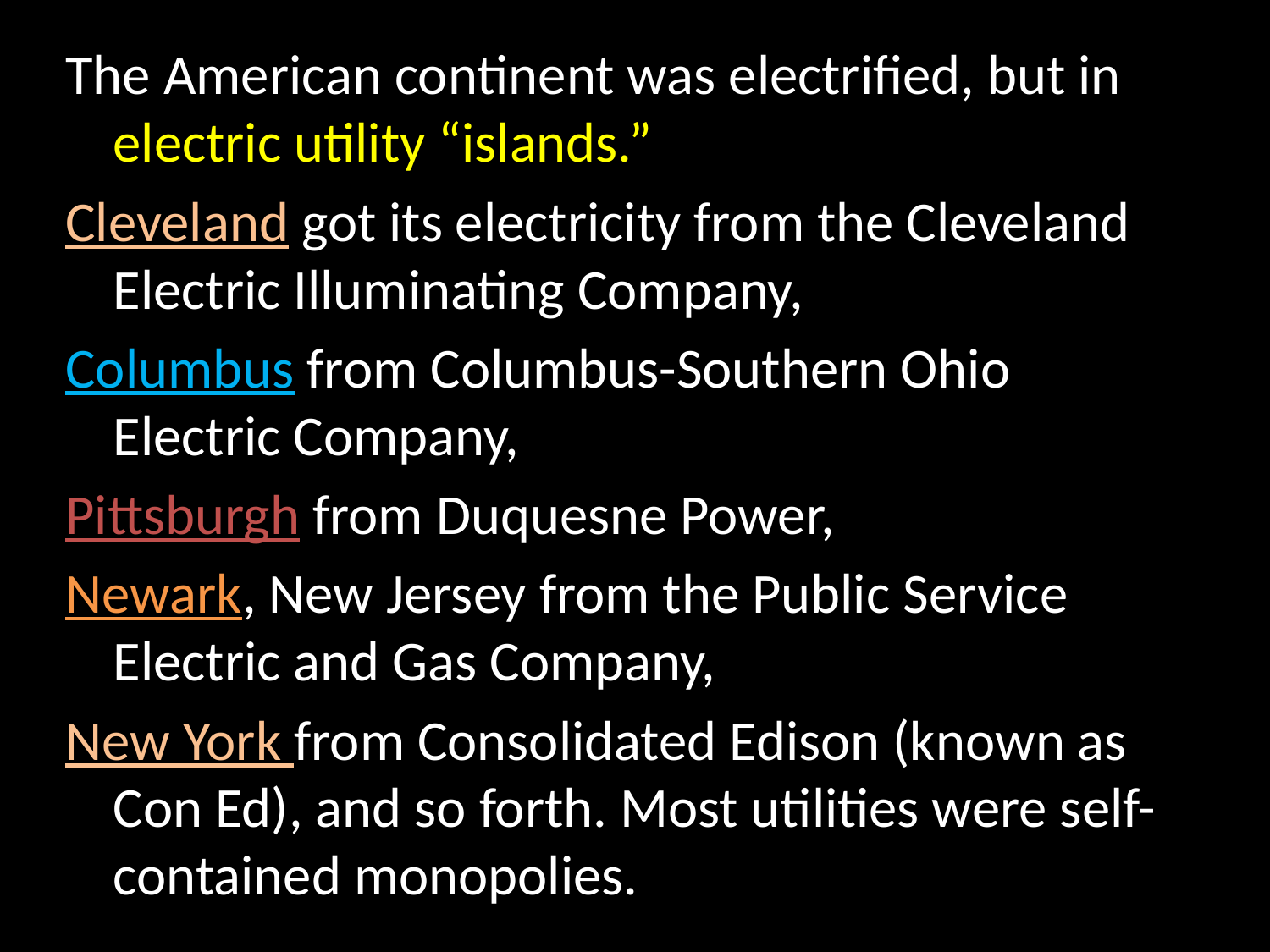

The American continent was electrified, but in electric utility “islands.”
Cleveland got its electricity from the Cleveland Electric Illuminating Company,
Columbus from Columbus-Southern Ohio Electric Company,
Pittsburgh from Duquesne Power,
Newark, New Jersey from the Public Service Electric and Gas Company,
New York from Consolidated Edison (known as Con Ed), and so forth. Most utilities were self-contained monopolies.